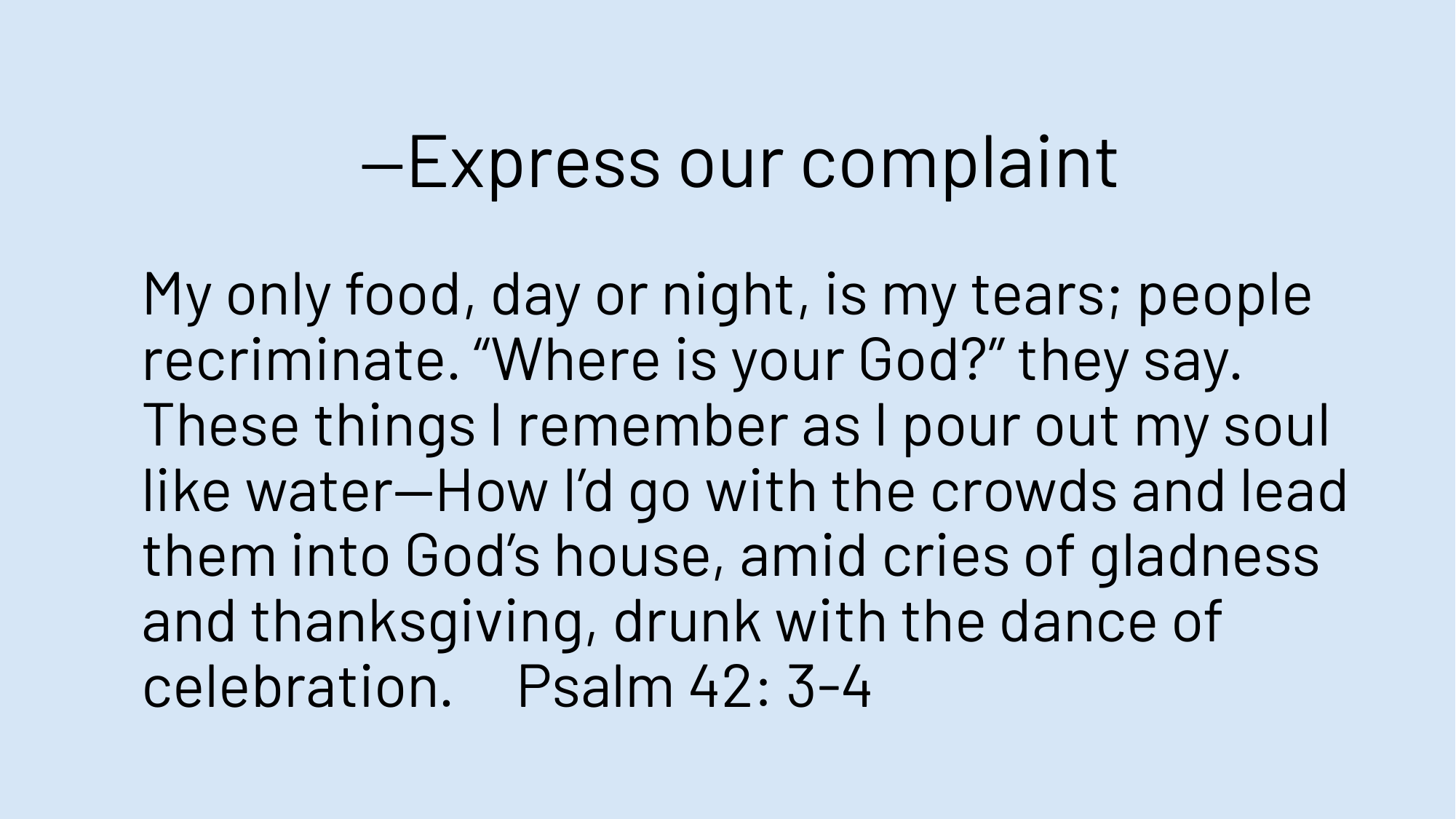

# --Express our complaint My only food, day or night, is my tears; people recriminate. “Where is your God?” they say. These things I remember as I pour out my soul like water—How I’d go with the crowds and lead them into God’s house, amid cries of gladness and thanksgiving, drunk with the dance of celebration.     Psalm 42: 3-4